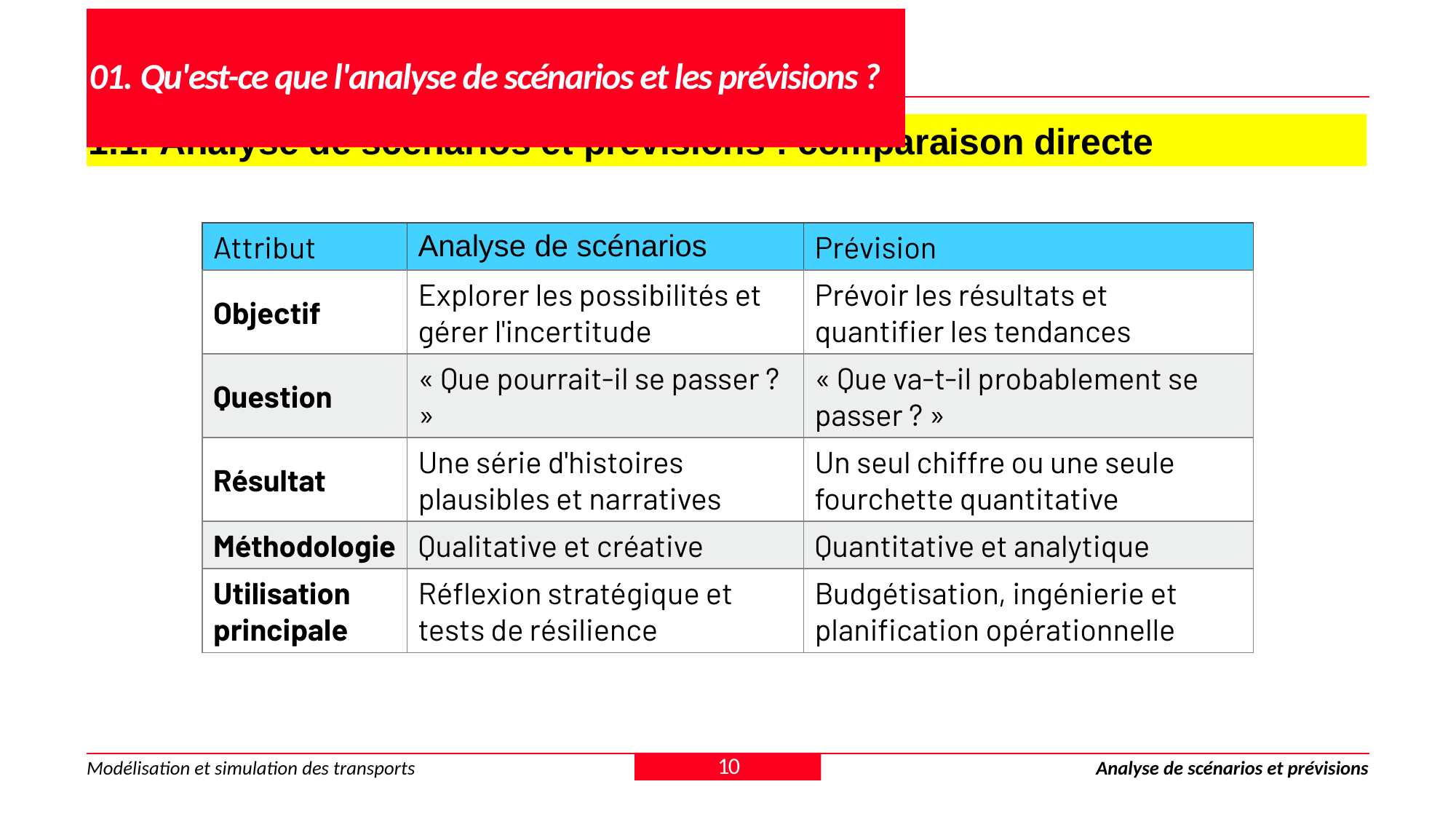

# 01. Qu'est-ce que l'analyse de scénarios et les prévisions ?
1.1. Analyse de scénarios et prévisions : comparaison directe
| Attribut | Analyse de scénarios | Prévision |
| --- | --- | --- |
| Objectif | Explorer les possibilités et gérer l'incertitude | Prévoir les résultats et quantifier les tendances |
| Question | « Que pourrait-il se passer ? » | « Que va-t-il probablement se passer ? » |
| Résultat | Une série d'histoires plausibles et narratives | Un seul chiffre ou une seule fourchette quantitative |
| Méthodologie | Qualitative et créative | Quantitative et analytique |
| Utilisation principale | Réflexion stratégique et tests de résilience | Budgétisation, ingénierie et planification opérationnelle |